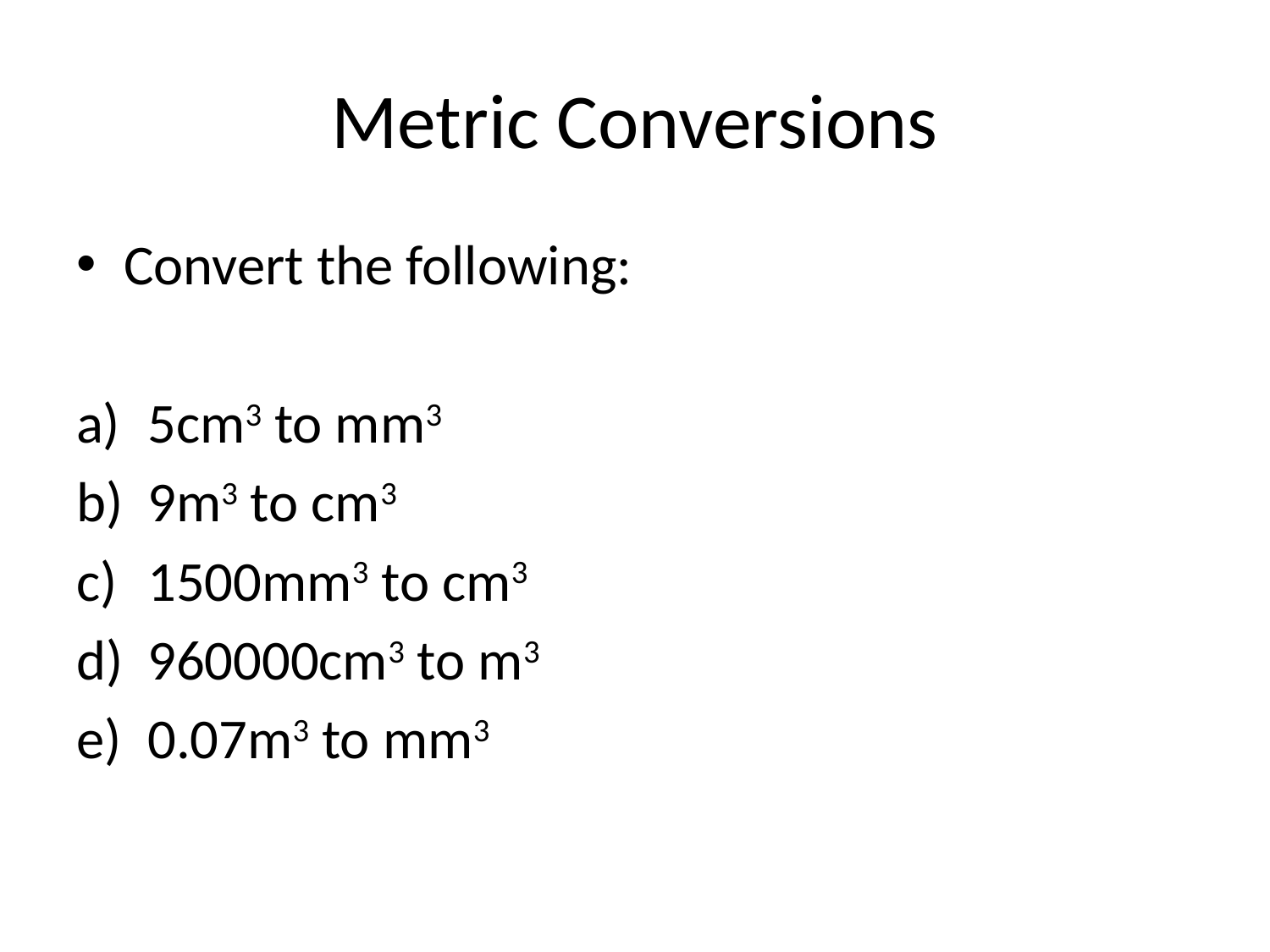

# Metric Conversions
Convert the following:

5cm3 to mm3
9m3 to cm3
1500mm3 to cm3
960000cm3 to m3
0.07m3 to mm3